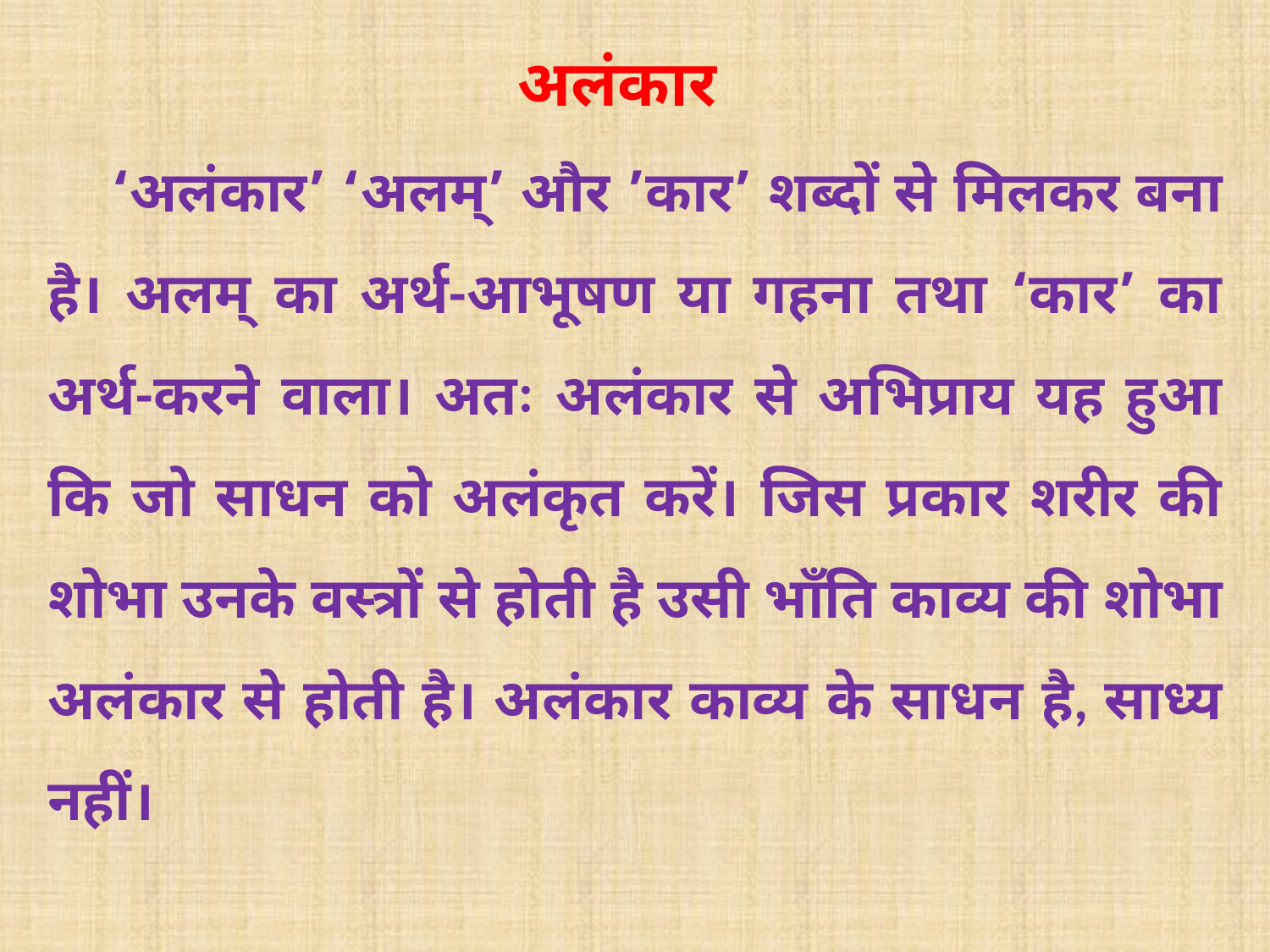

अलंकार
‘अलंकार’ ‘अलम्’ और ’कार’ शब्दों से मिलकर बना है। अलम् का अर्थ-आभूषण या गहना तथा ‘कार’ का अर्थ-करने वाला। अतः अलंकार से अभिप्राय यह हुआ कि जो साधन को अलंकृत करें। जिस प्रकार शरीर की शोभा उनके वस्त्रों से होती है उसी भाँति काव्य की शोभा अलंकार से होती है। अलंकार काव्य के साधन है, साध्य नहीं।